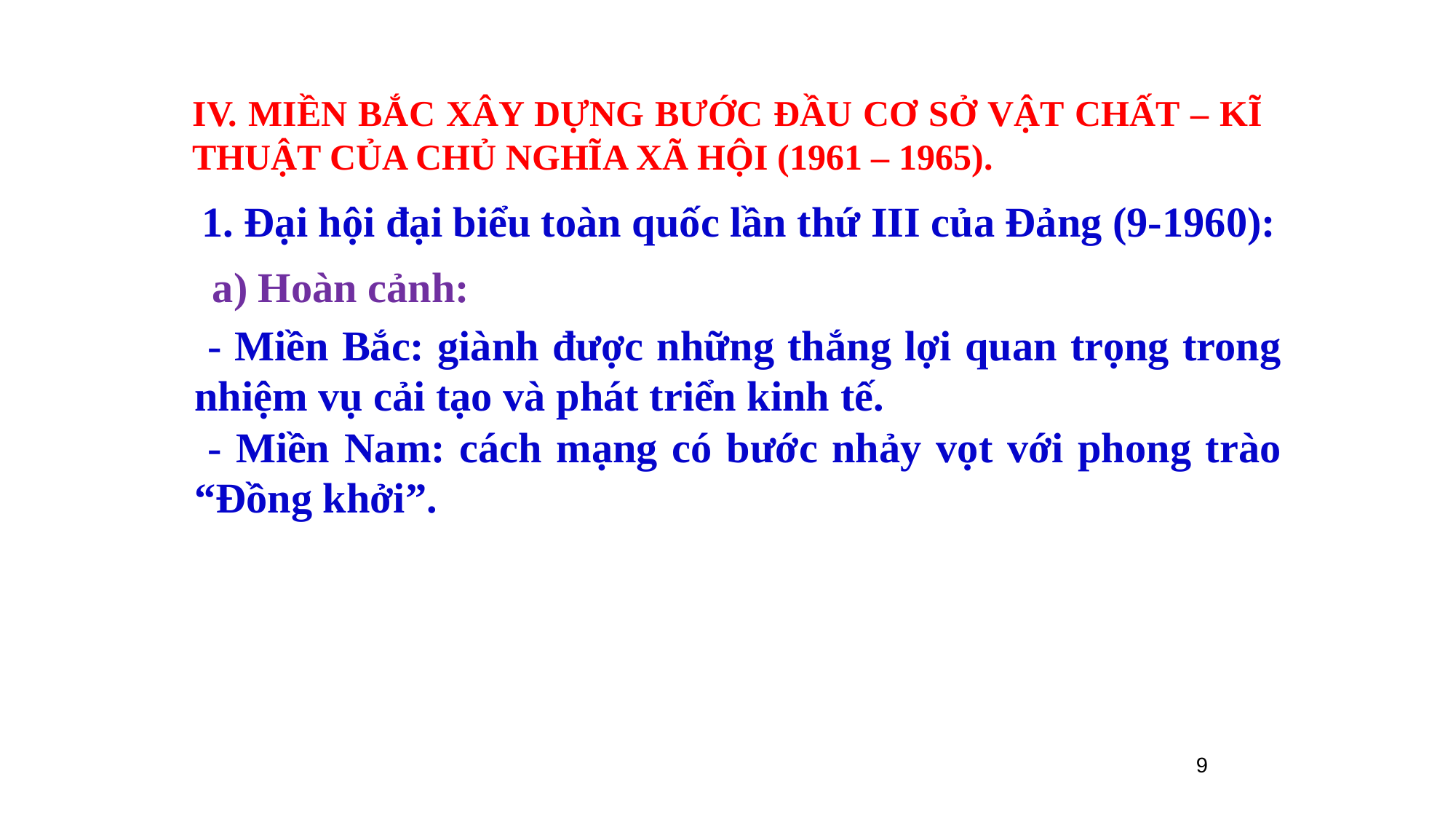

IV. MIỀN BẮC XÂY DỰNG BƯỚC ĐẦU CƠ SỞ VẬT CHẤT – KĨ THUẬT CỦA CHỦ NGHĨA XÃ HỘI (1961 – 1965).
1. Đại hội đại biểu toàn quốc lần thứ III của Đảng (9-1960):
a) Hoàn cảnh:
- Miền Bắc: giành được những thắng lợi quan trọng trong nhiệm vụ cải tạo và phát triển kinh tế.
- Miền Nam: cách mạng có bước nhảy vọt với phong trào “Đồng khởi”.

9